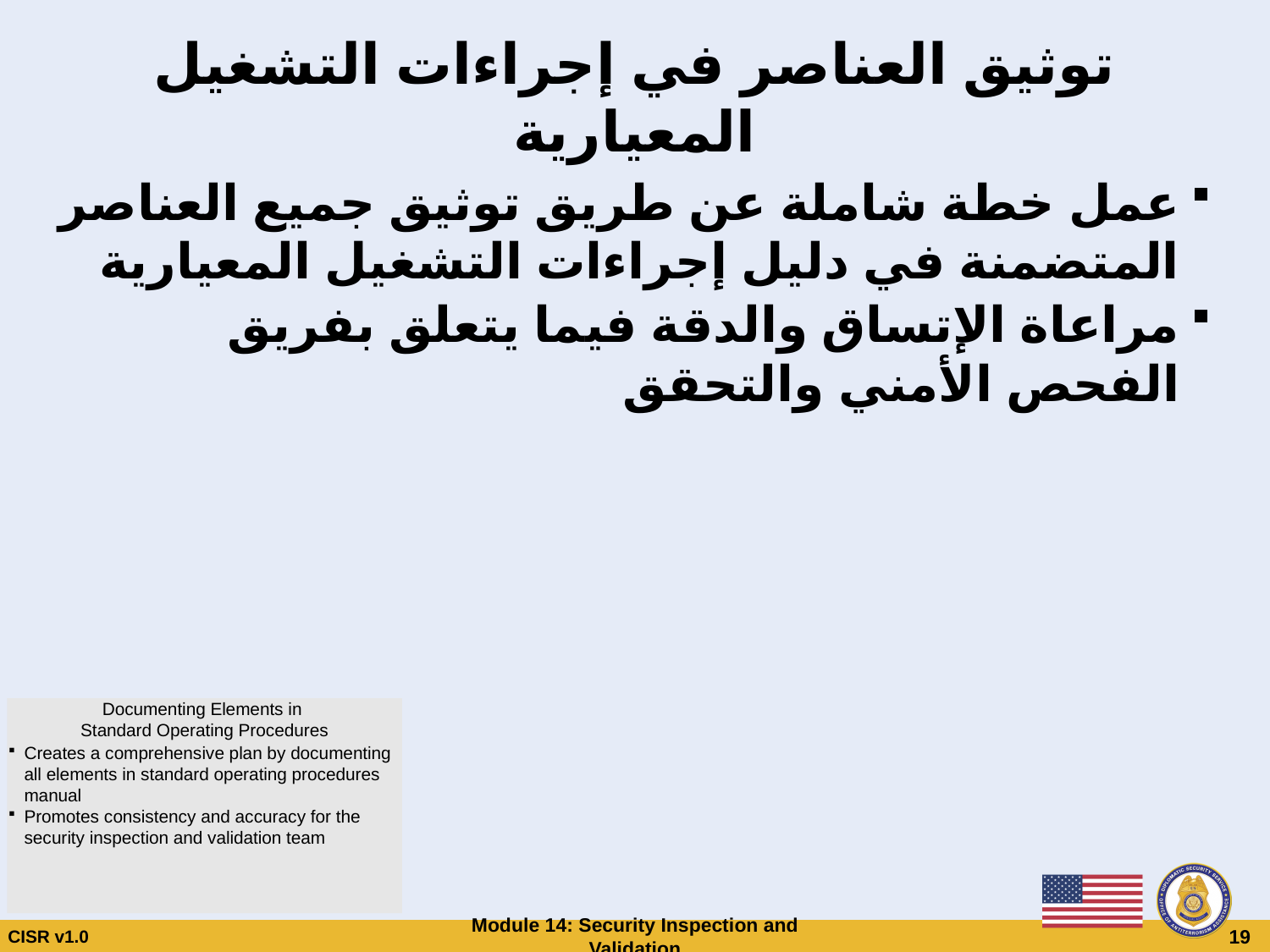

# توثيق العناصر في إجراءات التشغيل المعيارية
عمل خطة شاملة عن طريق توثيق جميع العناصر المتضمنة في دليل إجراءات التشغيل المعيارية
مراعاة الإتساق والدقة فيما يتعلق بفريق الفحص الأمني والتحقق
Documenting Elements in
Standard Operating Procedures
Creates a comprehensive plan by documenting all elements in standard operating procedures manual
Promotes consistency and accuracy for the security inspection and validation team
CISR v1.0
Module 14: Security Inspection and Validation
 19